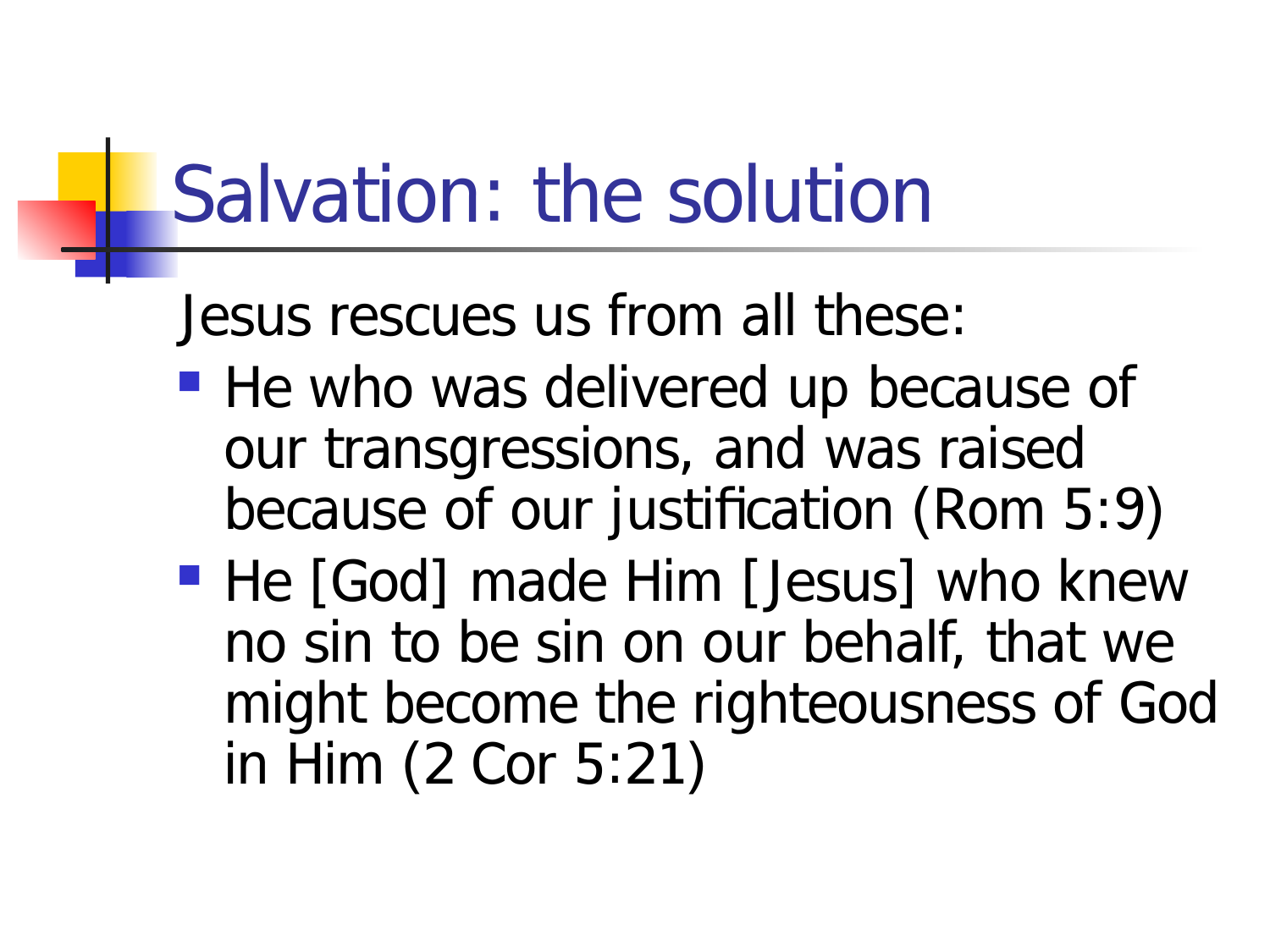

# Salvation: the solution
Jesus rescues us from all these:
He who was delivered up because of our transgressions, and was raised because of our justification (Rom 5:9)
He [God] made Him [Jesus] who knew no sin to be sin on our behalf, that we might become the righteousness of God in Him (2 Cor 5:21)